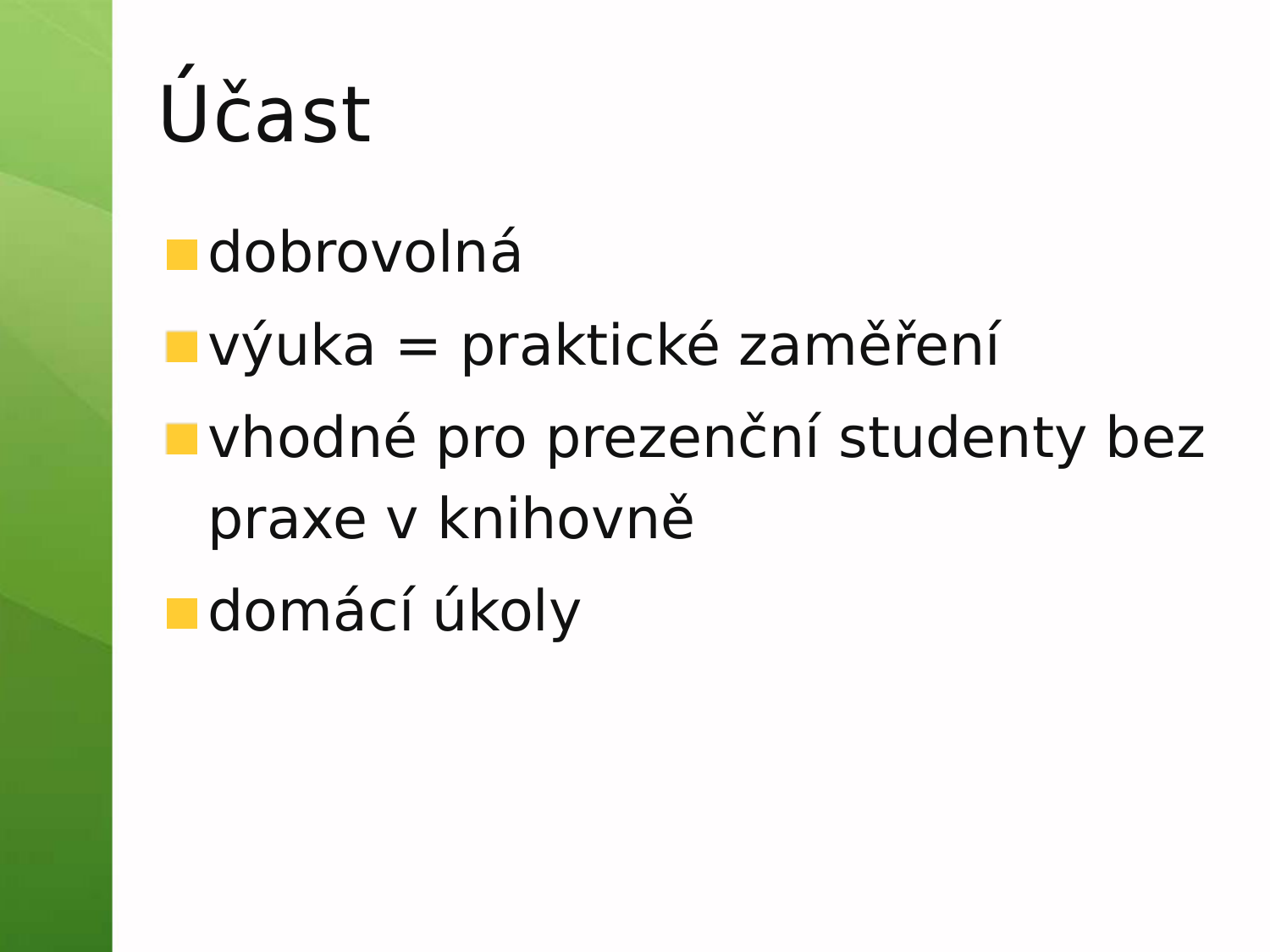

# Účast
dobrovolná
výuka = praktické zaměření
vhodné pro prezenční studenty bez praxe v knihovně
domácí úkoly